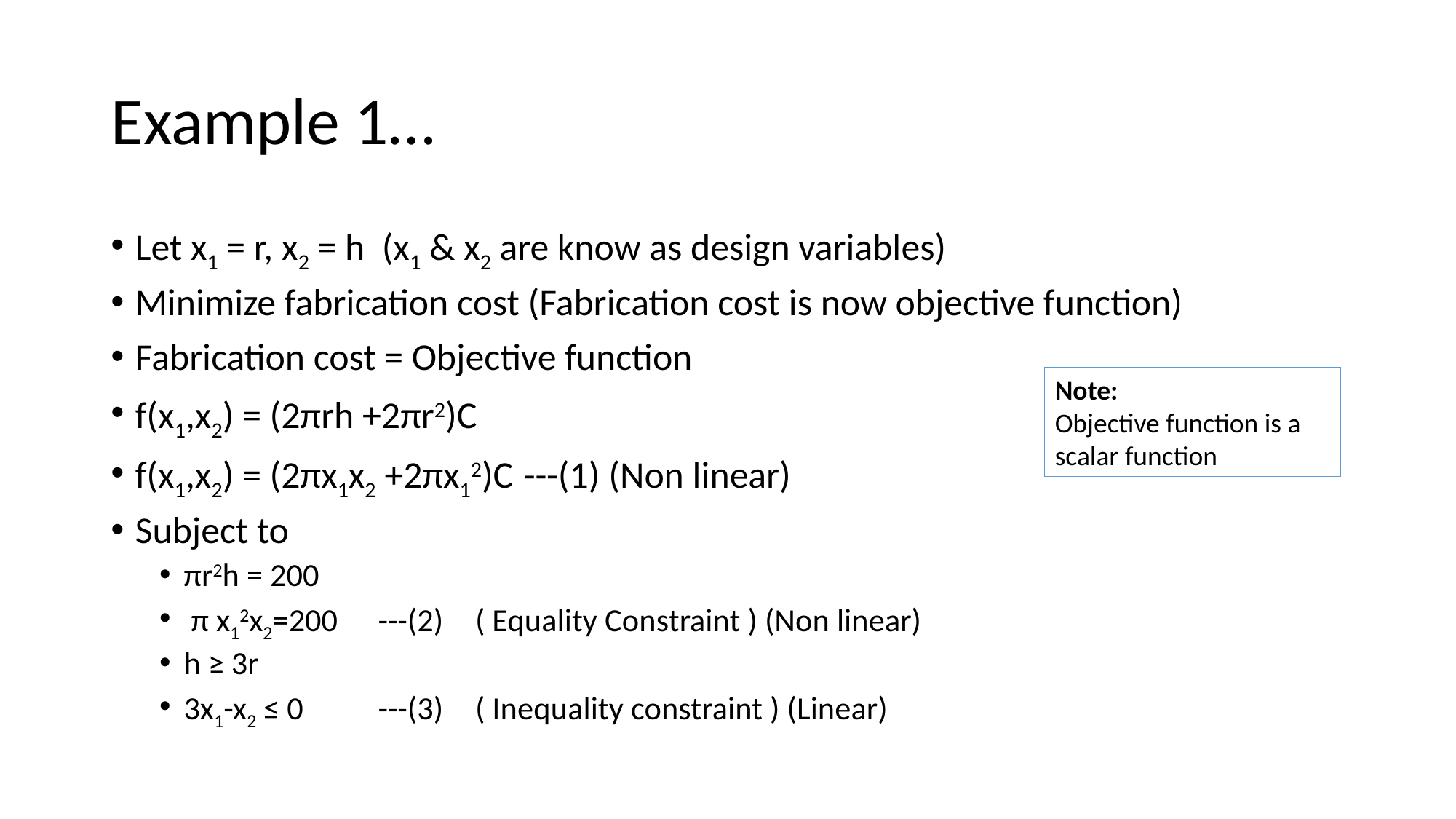

# Example 1…
Let x1 = r, x2 = h  (x1 & x2 are know as design variables)
Minimize fabrication cost (Fabrication cost is now objective function)
Fabrication cost = Objective function
f(x1,x2) = (2πrh +2πr2)C
f(x1,x2) = (2πx1x2 +2πx12)C	---(1) (Non linear)
Subject to
πr2h = 200
 π x12x2=200		---(2)  	( Equality Constraint ) (Non linear)
h ≥ 3r
3x1-x2 ≤ 0		---(3)	( Inequality constraint ) (Linear)

Note:
Objective function is a scalar function